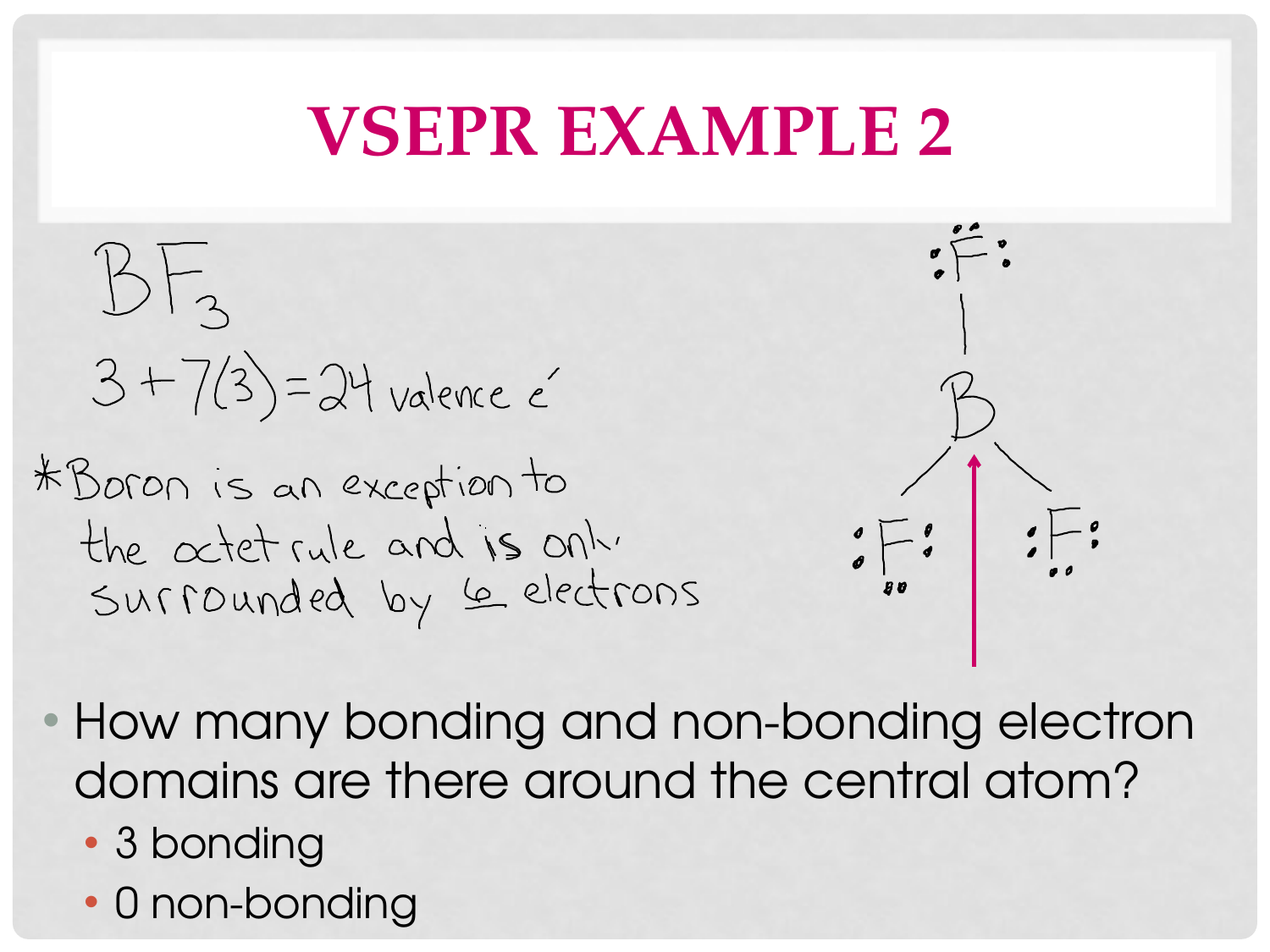

0
# VSEPR Example 2

How many bonding and non-bonding electron domains are there around the central atom?
3 bonding
0 non-bonding